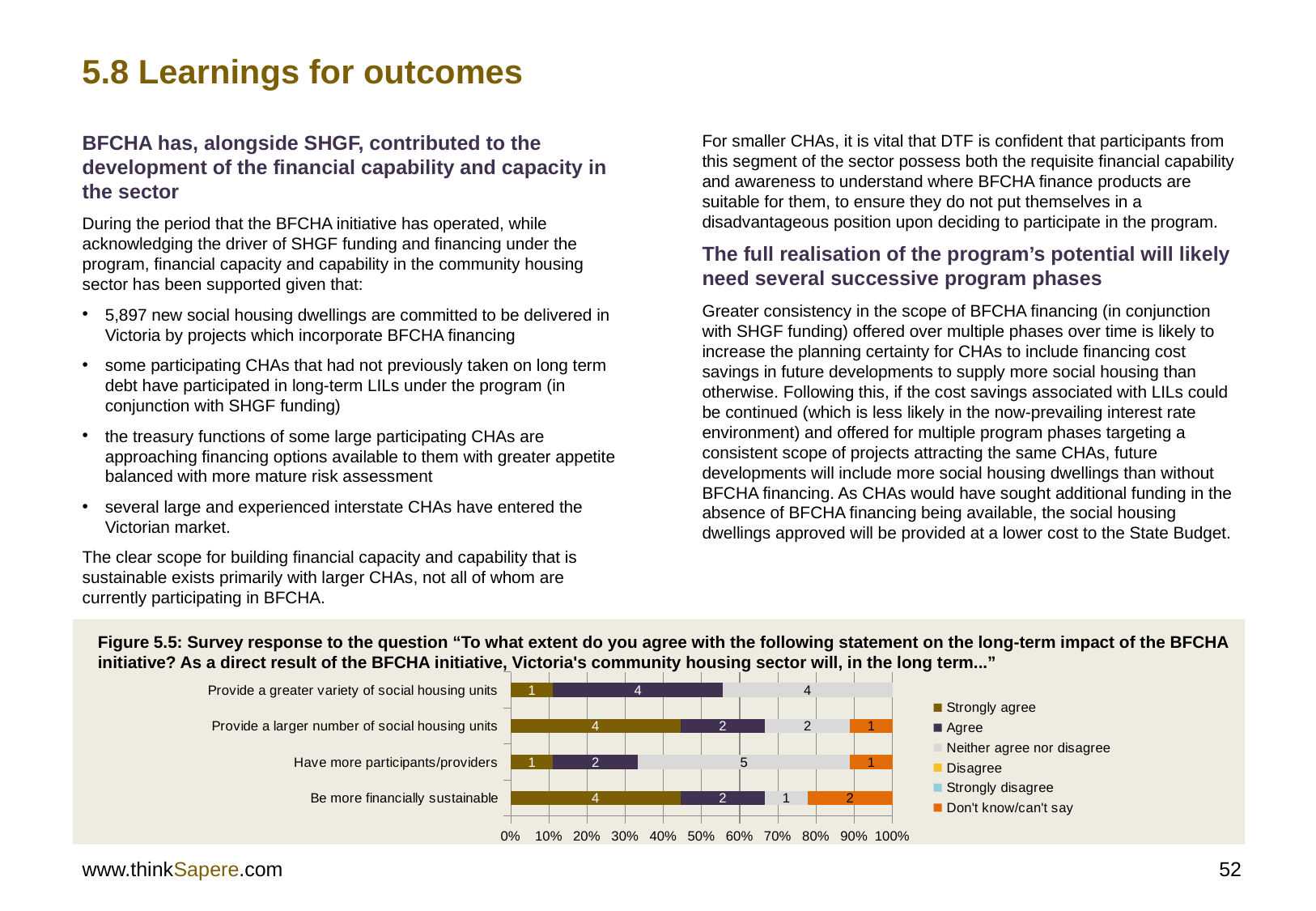

5.8 Learnings for outcomes
BFCHA has, alongside SHGF, contributed to the development of the financial capability and capacity in the sector
During the period that the BFCHA initiative has operated, while acknowledging the driver of SHGF funding and financing under the program, financial capacity and capability in the community housing sector has been supported given that:
5,897 new social housing dwellings are committed to be delivered in Victoria by projects which incorporate BFCHA financing
some participating CHAs that had not previously taken on long term debt have participated in long-term LILs under the program (in conjunction with SHGF funding)
the treasury functions of some large participating CHAs are approaching financing options available to them with greater appetite balanced with more mature risk assessment
several large and experienced interstate CHAs have entered the Victorian market.
The clear scope for building financial capacity and capability that is sustainable exists primarily with larger CHAs, not all of whom are currently participating in BFCHA.
For smaller CHAs, it is vital that DTF is confident that participants from this segment of the sector possess both the requisite financial capability and awareness to understand where BFCHA finance products are suitable for them, to ensure they do not put themselves in a disadvantageous position upon deciding to participate in the program.
The full realisation of the program’s potential will likely need several successive program phases
Greater consistency in the scope of BFCHA financing (in conjunction with SHGF funding) offered over multiple phases over time is likely to increase the planning certainty for CHAs to include financing cost savings in future developments to supply more social housing than otherwise. Following this, if the cost savings associated with LILs could be continued (which is less likely in the now-prevailing interest rate environment) and offered for multiple program phases targeting a consistent scope of projects attracting the same CHAs, future developments will include more social housing dwellings than without BFCHA financing. As CHAs would have sought additional funding in the absence of BFCHA financing being available, the social housing dwellings approved will be provided at a lower cost to the State Budget.

Figure 5.5: Survey response to the question “To what extent do you agree with the following statement on the long-term impact of the BFCHA initiative? As a direct result of the BFCHA initiative, Victoria's community housing sector will, in the long term...”

### Chart

| Category | Strongly agree | Agree | Neither agree nor disagree | Disagree | Strongly disagree | Don't know/can't say |
|---|---|---|---|---|---|---|
| Be more financially sustainable | 4.0 | 2.0 | 1.0 | 0.0 | 0.0 | 2.0 |
| Have more participants/providers | 1.0 | 2.0 | 5.0 | 0.0 | 0.0 | 1.0 |
| Provide a larger number of social housing units | 4.0 | 2.0 | 2.0 | 0.0 | 0.0 | 1.0 |
| Provide a greater variety of social housing units | 1.0 | 4.0 | 4.0 | 0.0 | 0.0 | 0.0 |
www.thinkSapere.com
52